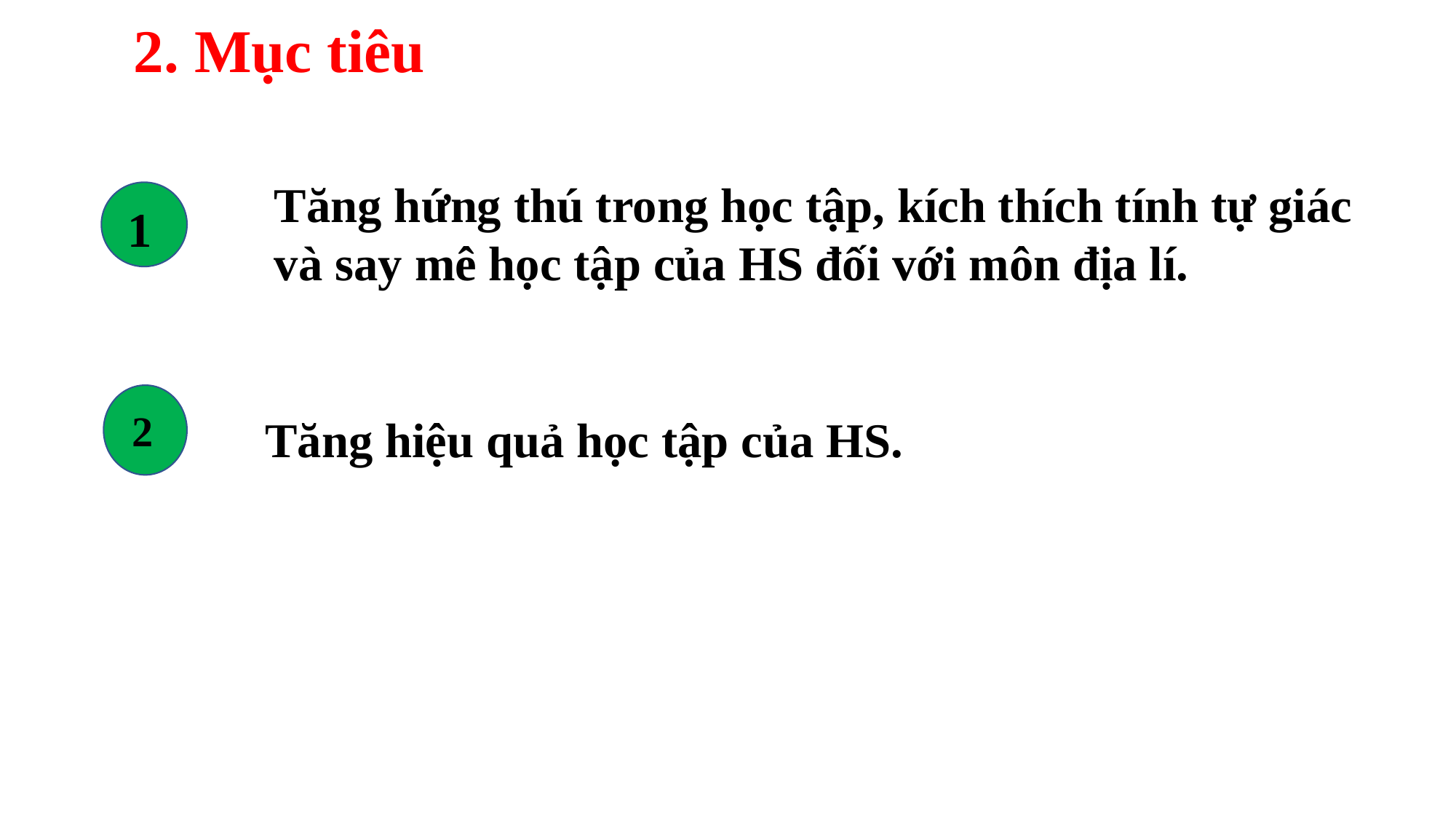

2. Mục tiêu

Tăng hứng thú trong học tập, kích thích tính tự giác và say mê học tập của HS đối với môn địa lí.

01
1

2
Tăng hiệu quả học tập của HS.
02